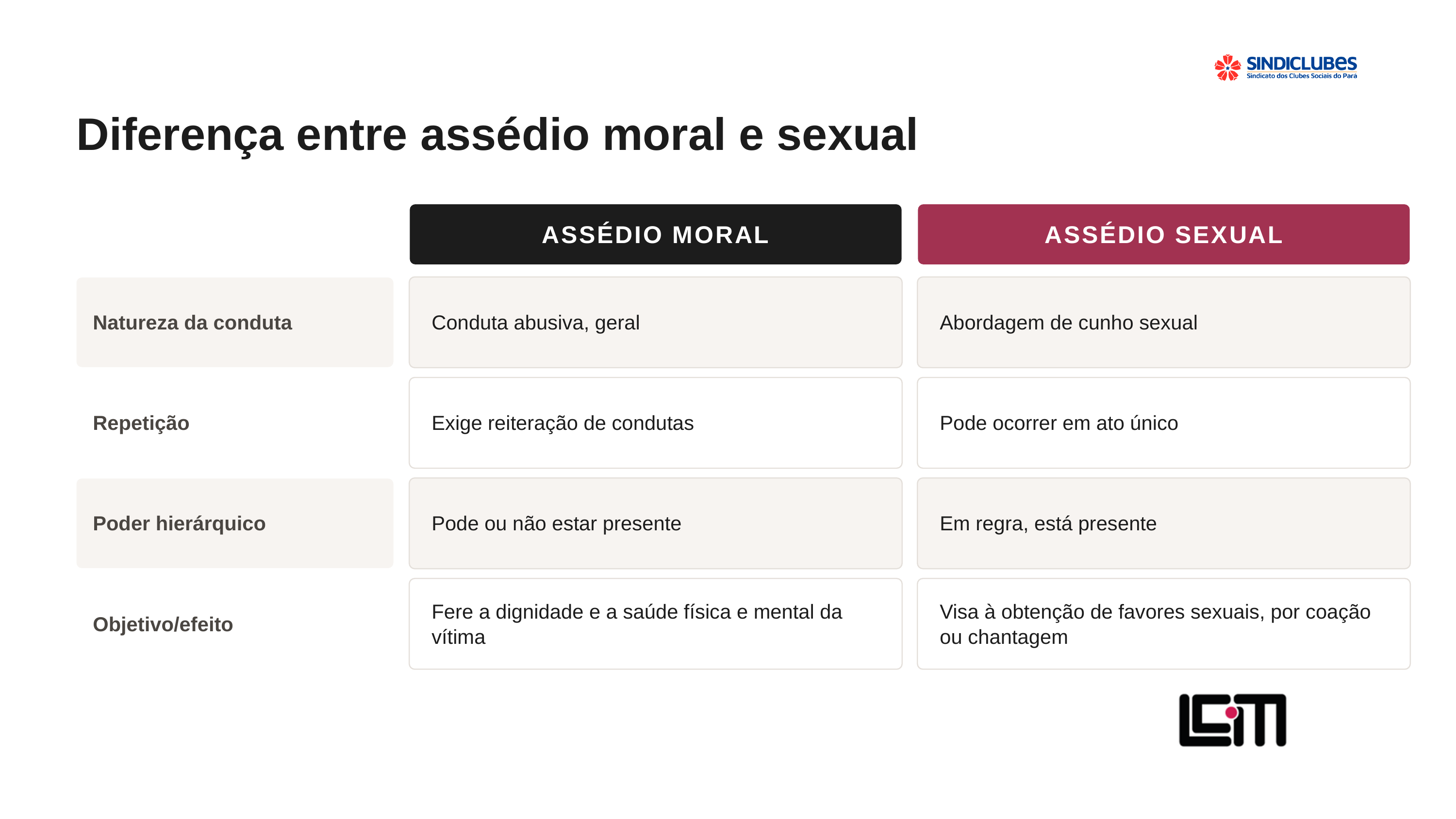

Diferença entre assédio moral e sexual

ASSÉDIO MORAL

ASSÉDIO SEXUAL

Natureza da conduta

Conduta abusiva, geral

Abordagem de cunho sexual

Repetição

Exige reiteração de condutas

Pode ocorrer em ato único

Poder hierárquico

Pode ou não estar presente

Em regra, está presente

Objetivo/efeito

Fere a dignidade e a saúde física e mental da vítima

Visa à obtenção de favores sexuais, por coação ou chantagem